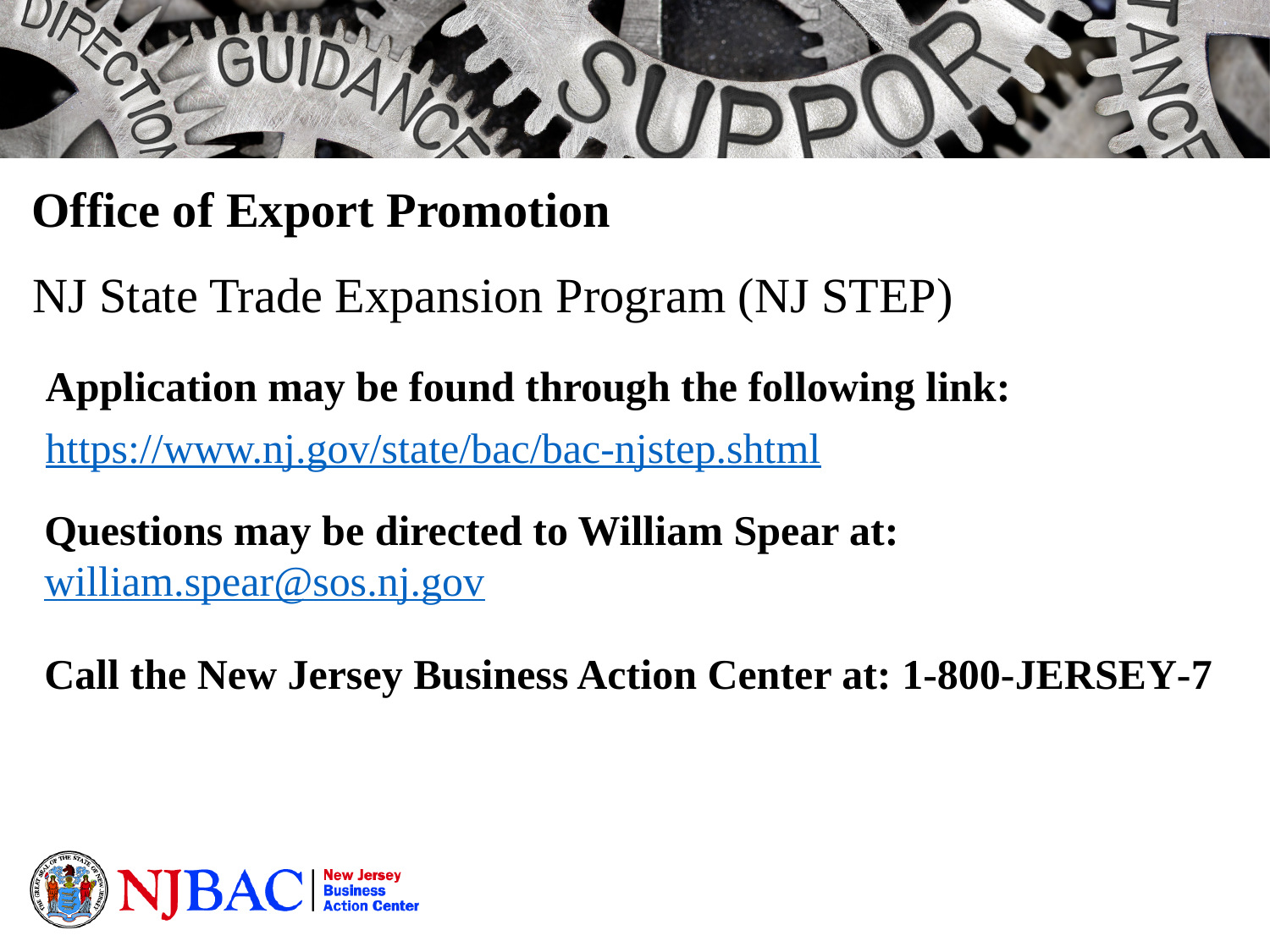

Office of Export Promotion
NJ State Trade Expansion Program (NJ STEP)
a
Application may be found through the following link:
https://www.nj.gov/state/bac/bac-njstep.shtml
Questions may be directed to William Spear at:  william.spear@sos.nj.gov
Call the New Jersey Business Action Center at: 1‑800‑JERSEY‑7